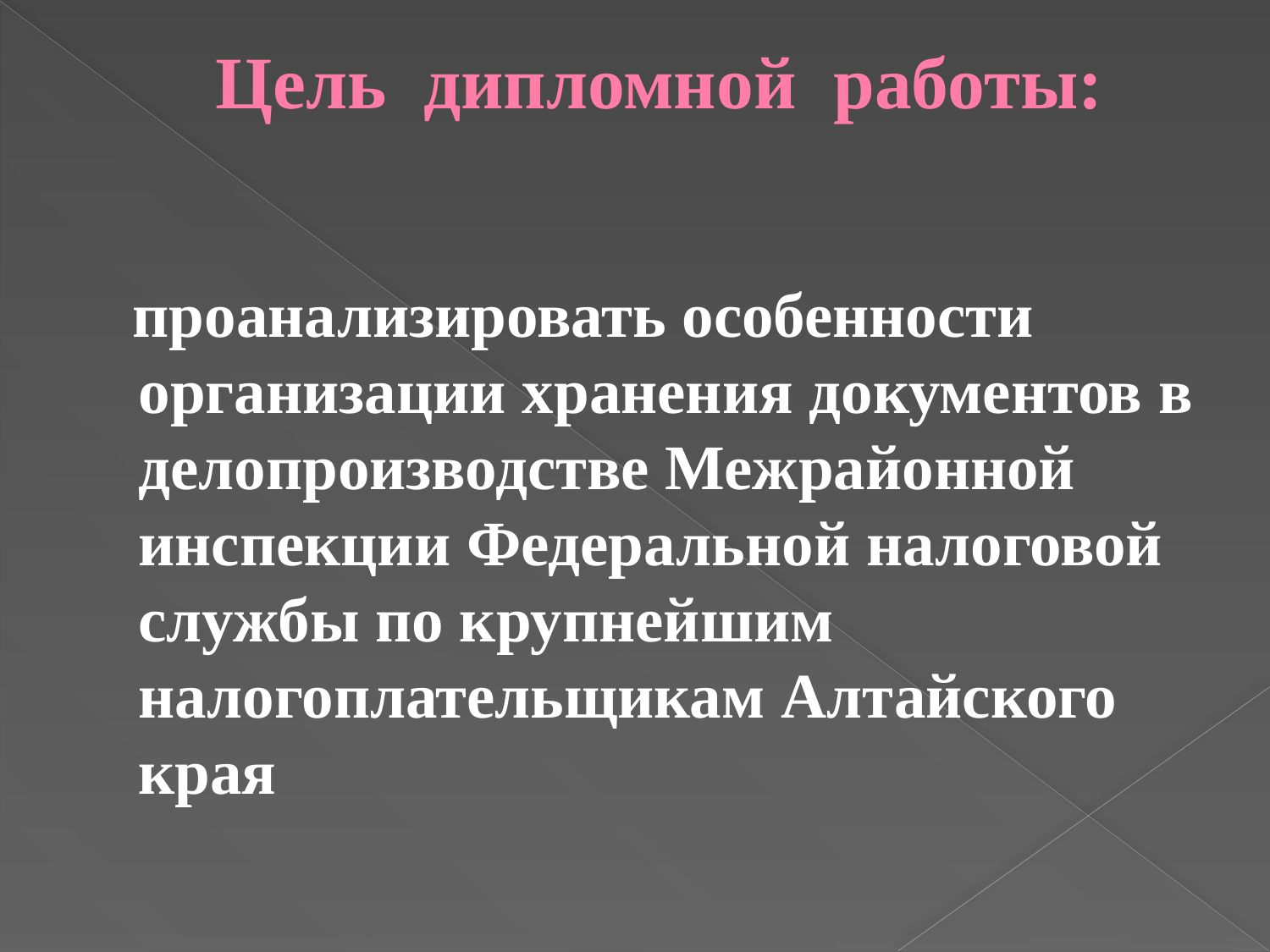

# Цель  дипломной  работы:

   проанализировать особенности организации хранения документов в делопроизводстве Межрайонной инспекции Федеральной налоговой службы по крупнейшим налогоплательщикам Алтайского края